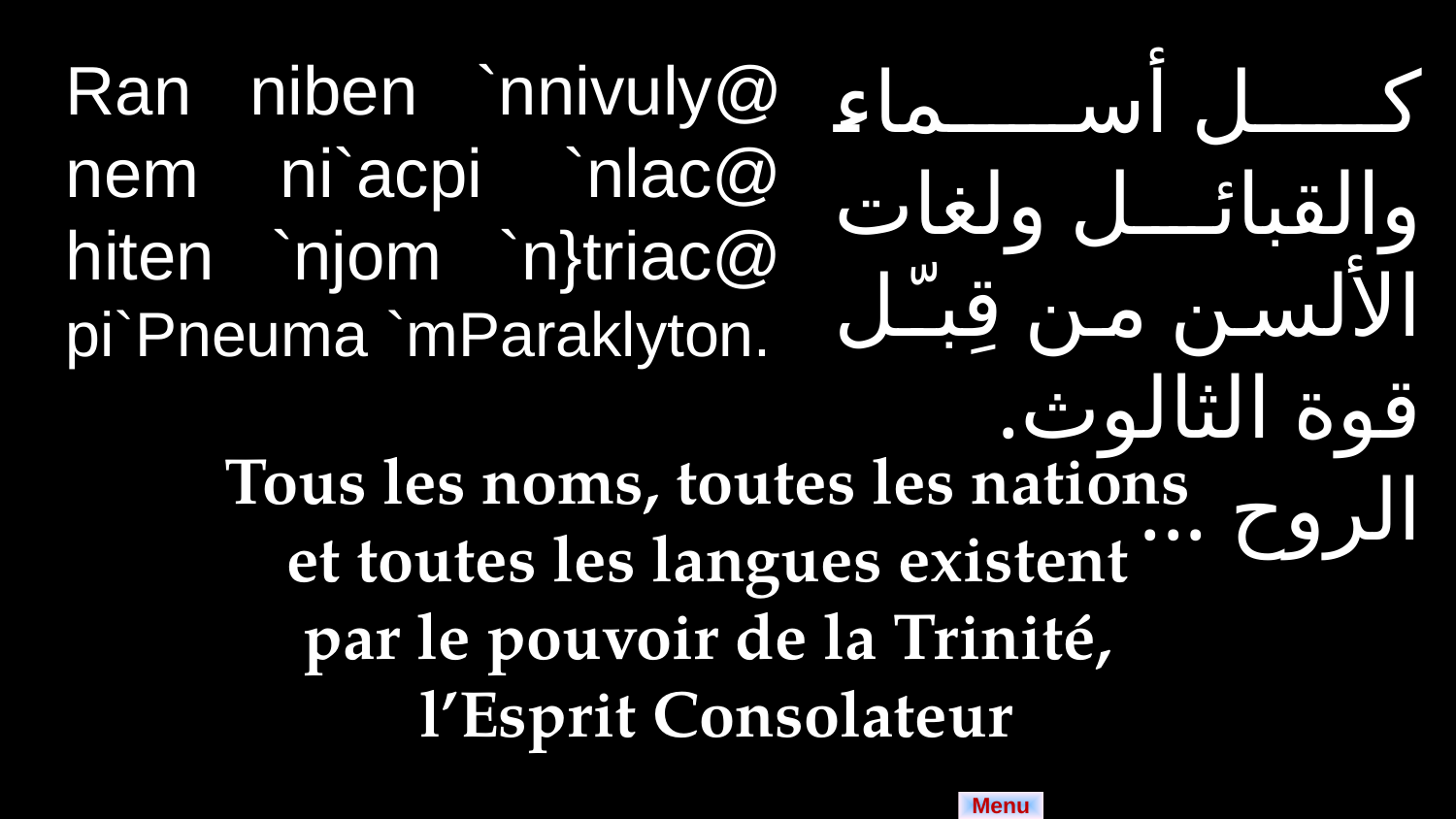

Ran niben `nnivuly@ nem ni`acpi `nlac@ hiten `njom `n}triac@ pi`Pneuma `mParaklyton.
كل أسماء والقبائل ولغات الألسن من قِبـّل قوة الثالوث. الروح ...
Tous les noms, toutes les nations
et toutes les langues existent
par le pouvoir de la Trinité,
l’Esprit Consolateur